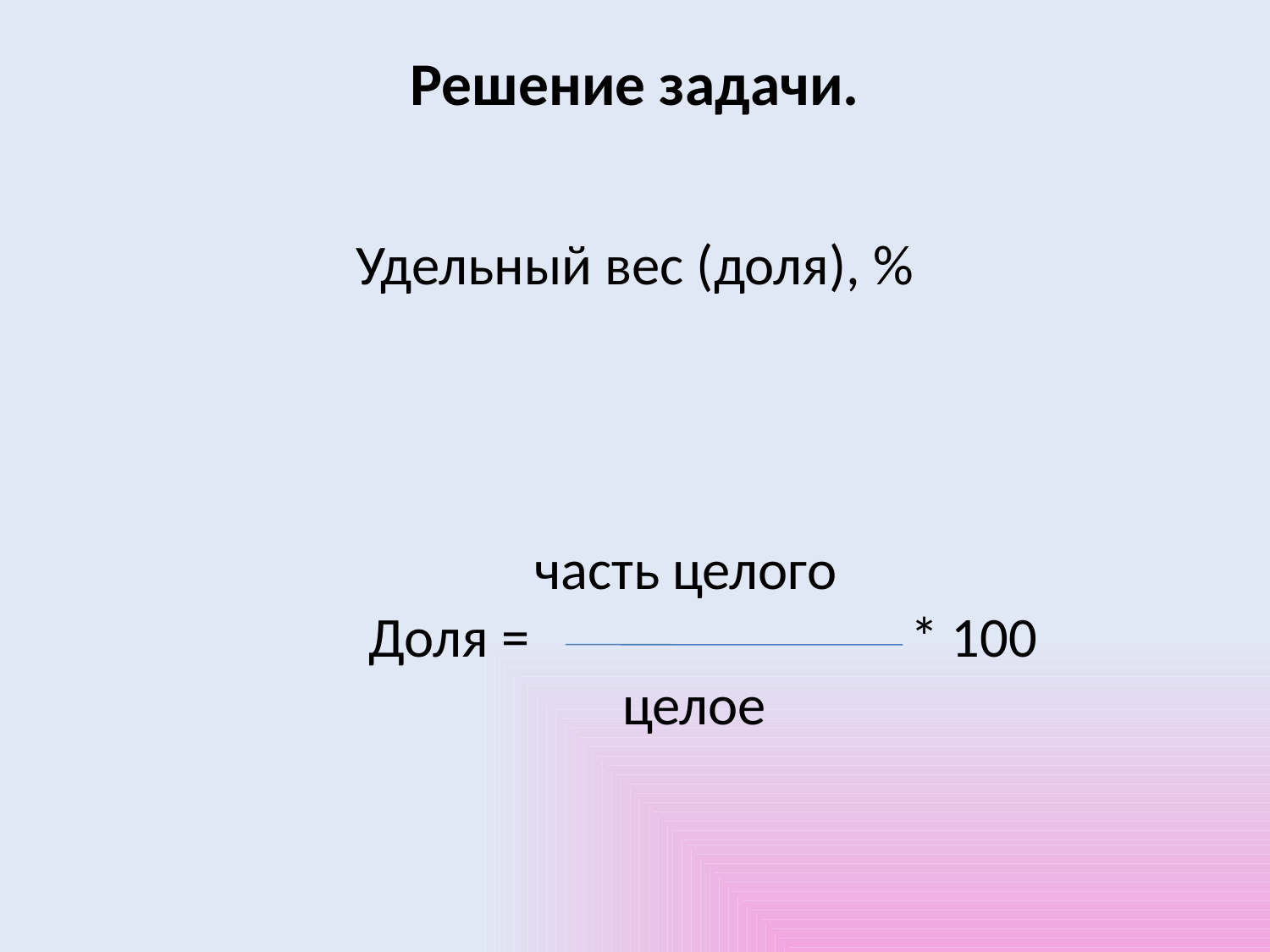

# Решение задачи.
Удельный вес (доля), %

            часть целого
                       Доля =                              * 100
                                           целое